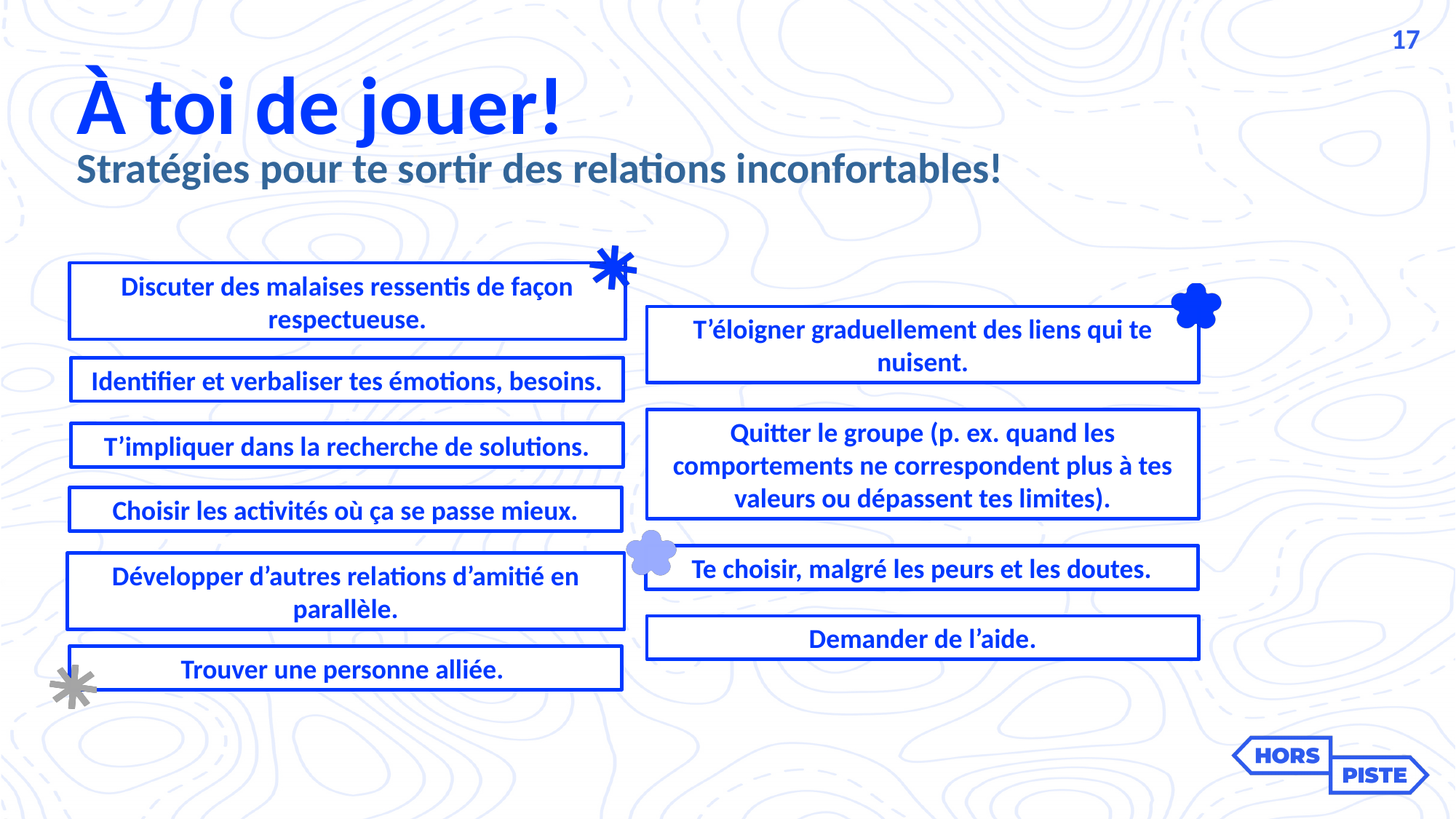

17
À toi de jouer!
Stratégies pour te sortir des relations inconfortables!

Discuter des malaises ressentis de façon respectueuse.

T’éloigner graduellement des liens qui te nuisent.
Identifier et verbaliser tes émotions, besoins.
Quitter le groupe (p. ex. quand les comportements ne correspondent plus à tes valeurs ou dépassent tes limites).
T’impliquer dans la recherche de solutions.
Choisir les activités où ça se passe mieux.

Te choisir, malgré les peurs et les doutes.
Développer d’autres relations d’amitié en parallèle.
Demander de l’aide.
Trouver une personne alliée.